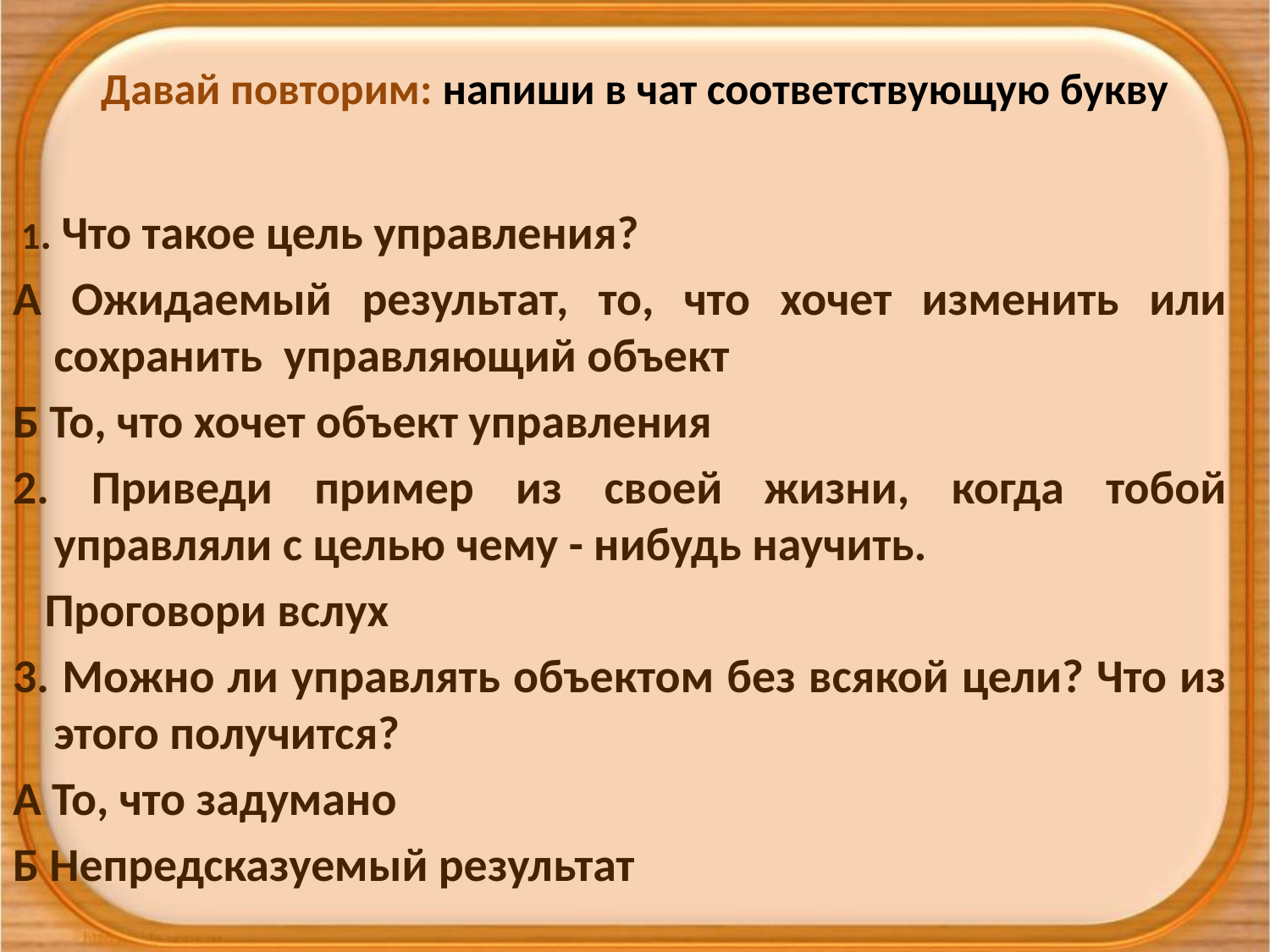

# Давай повторим: напиши в чат соответствующую букву
 1. Что такое цель управления?
А Ожидаемый результат, то, что хочет изменить или сохранить  управляющий объект
Б То, что хочет объект управления
2. Приведи пример из своей жизни, когда тобой управляли с целью чему - нибудь научить.
   Проговори вслух
3. Можно ли управлять объектом без всякой цели? Что из этого получится?
А То, что задумано
Б Непредсказуемый результат